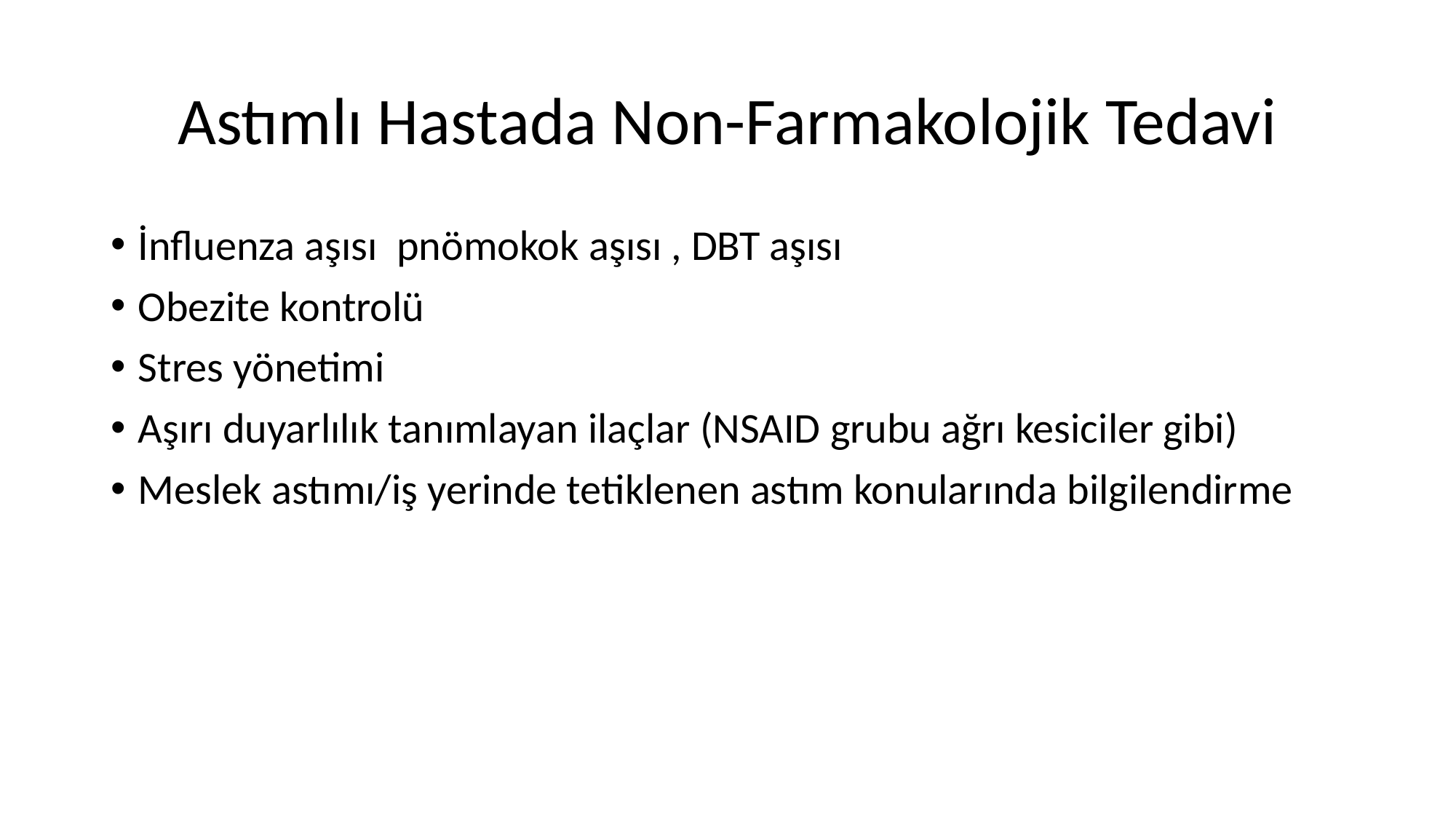

# Astımlı Hastada Non-Farmakolojik Tedavi
İnfluenza aşısı  pnömokok aşısı , DBT aşısı
Obezite kontrolü
Stres yönetimi
Aşırı duyarlılık tanımlayan ilaçlar (NSAID grubu ağrı kesiciler gibi)
Meslek astımı/iş yerinde tetiklenen astım konularında bilgilendirme